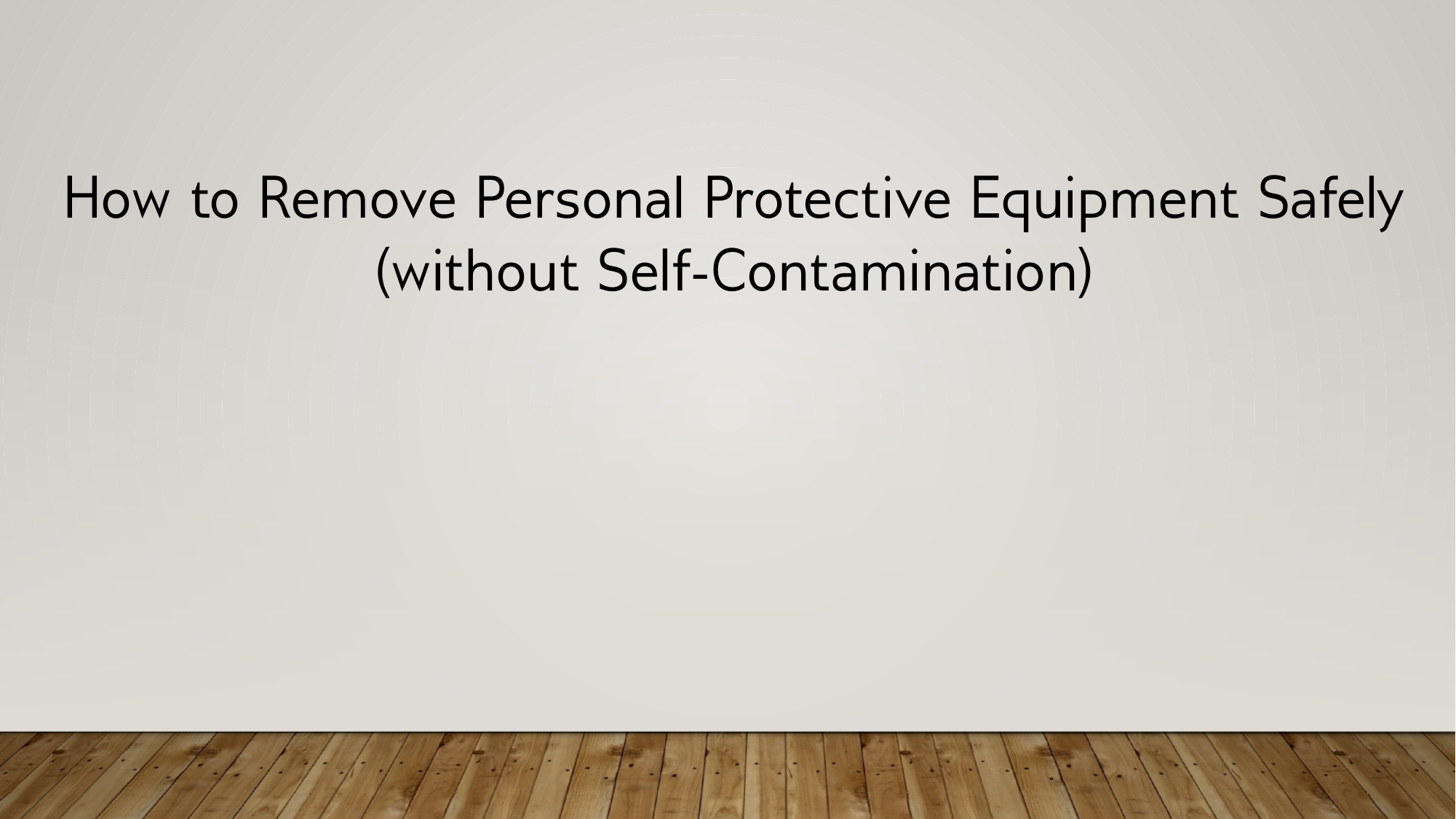

How to Remove Personal Protective Equipment Safely
(without Self-Contamination)